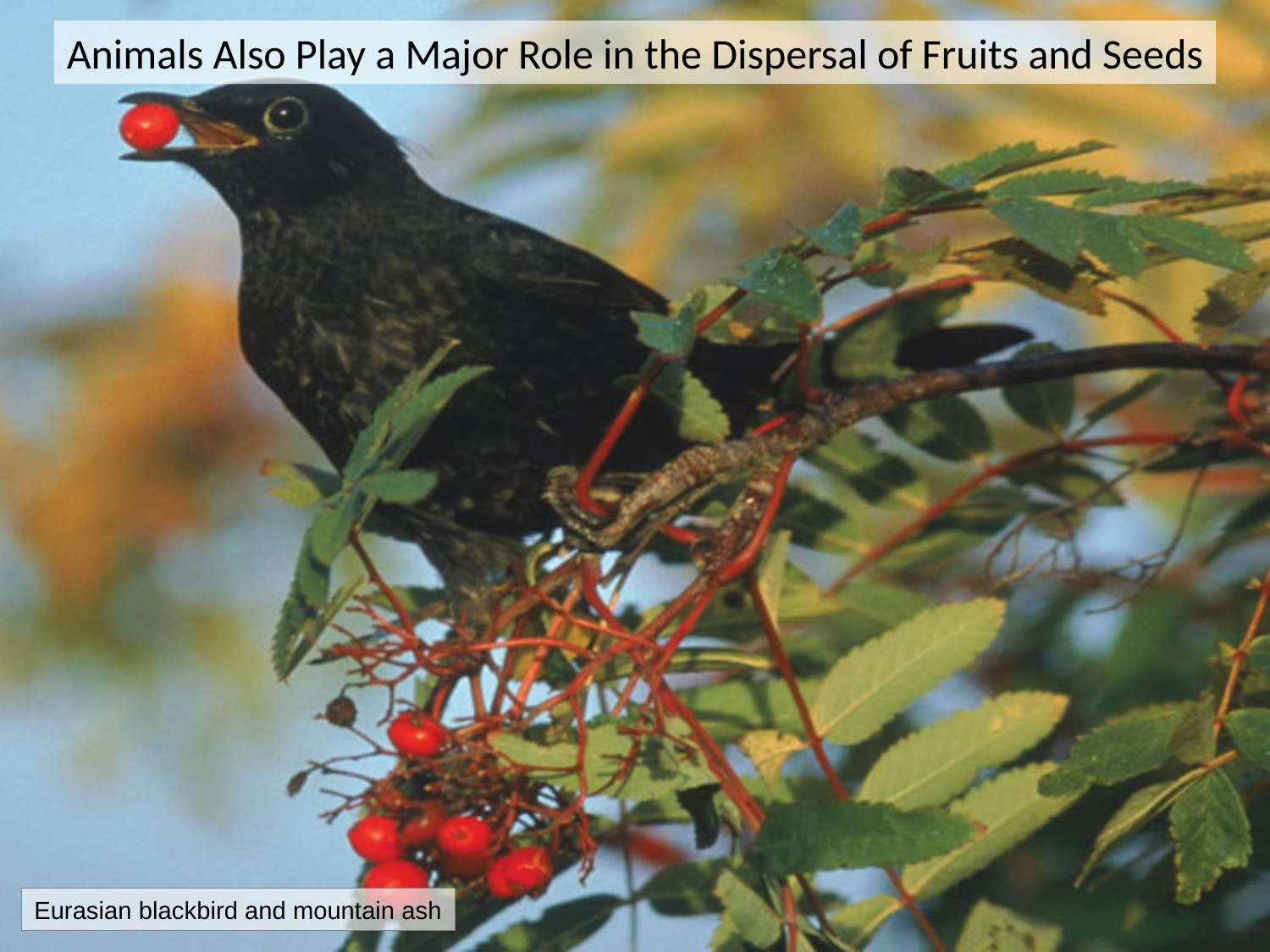

Animals Also Play a Major Role in the Dispersal of Fruits and Seeds
Eurasian blackbird and mountain ash